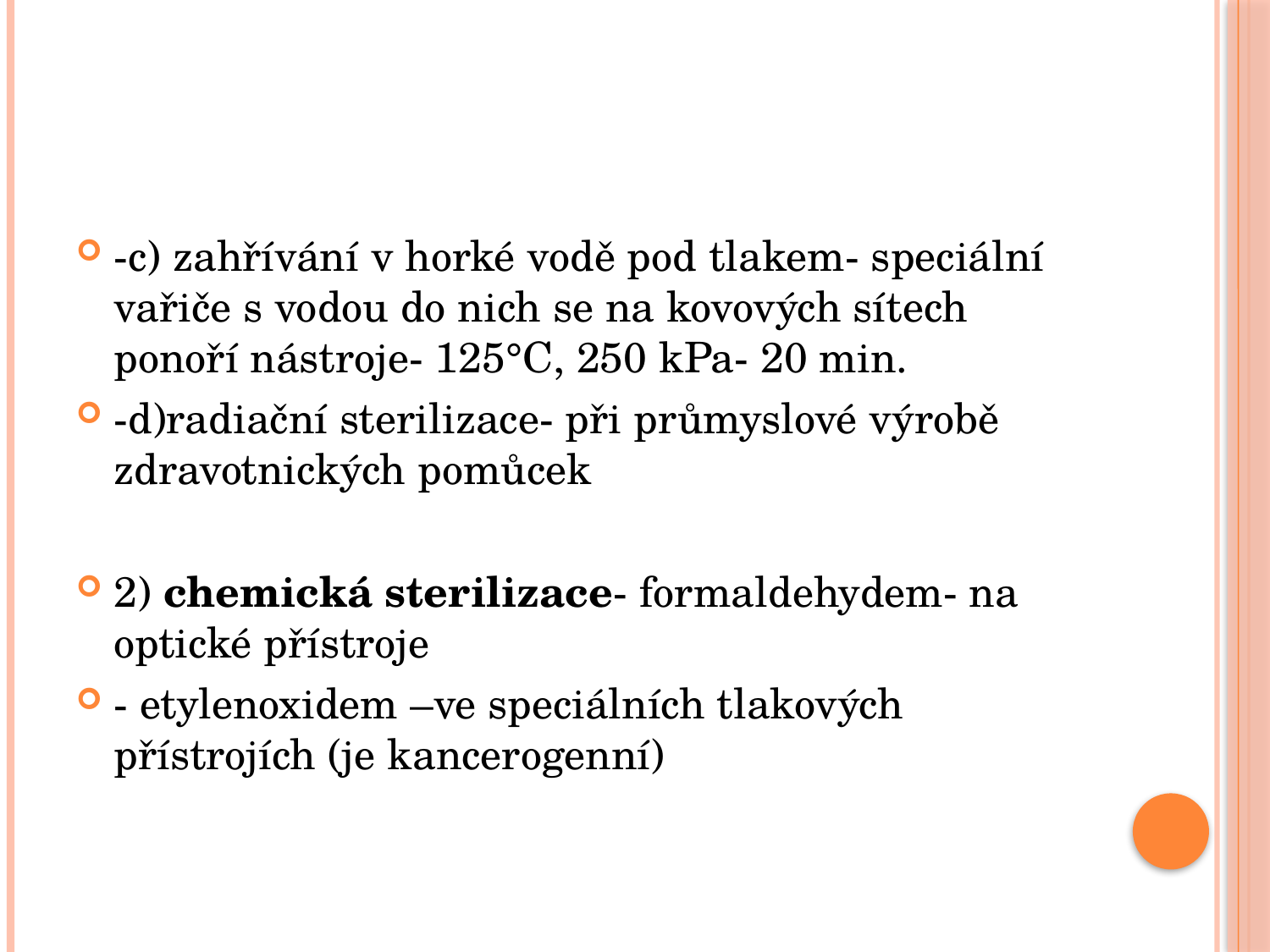

#
-c) zahřívání v horké vodě pod tlakem- speciální vařiče s vodou do nich se na kovových sítech ponoří nástroje- 125°C, 250 kPa- 20 min.
-d)radiační sterilizace- při průmyslové výrobě zdravotnických pomůcek

2) chemická sterilizace- formaldehydem- na optické přístroje
- etylenoxidem –ve speciálních tlakových přístrojích (je kancerogenní)